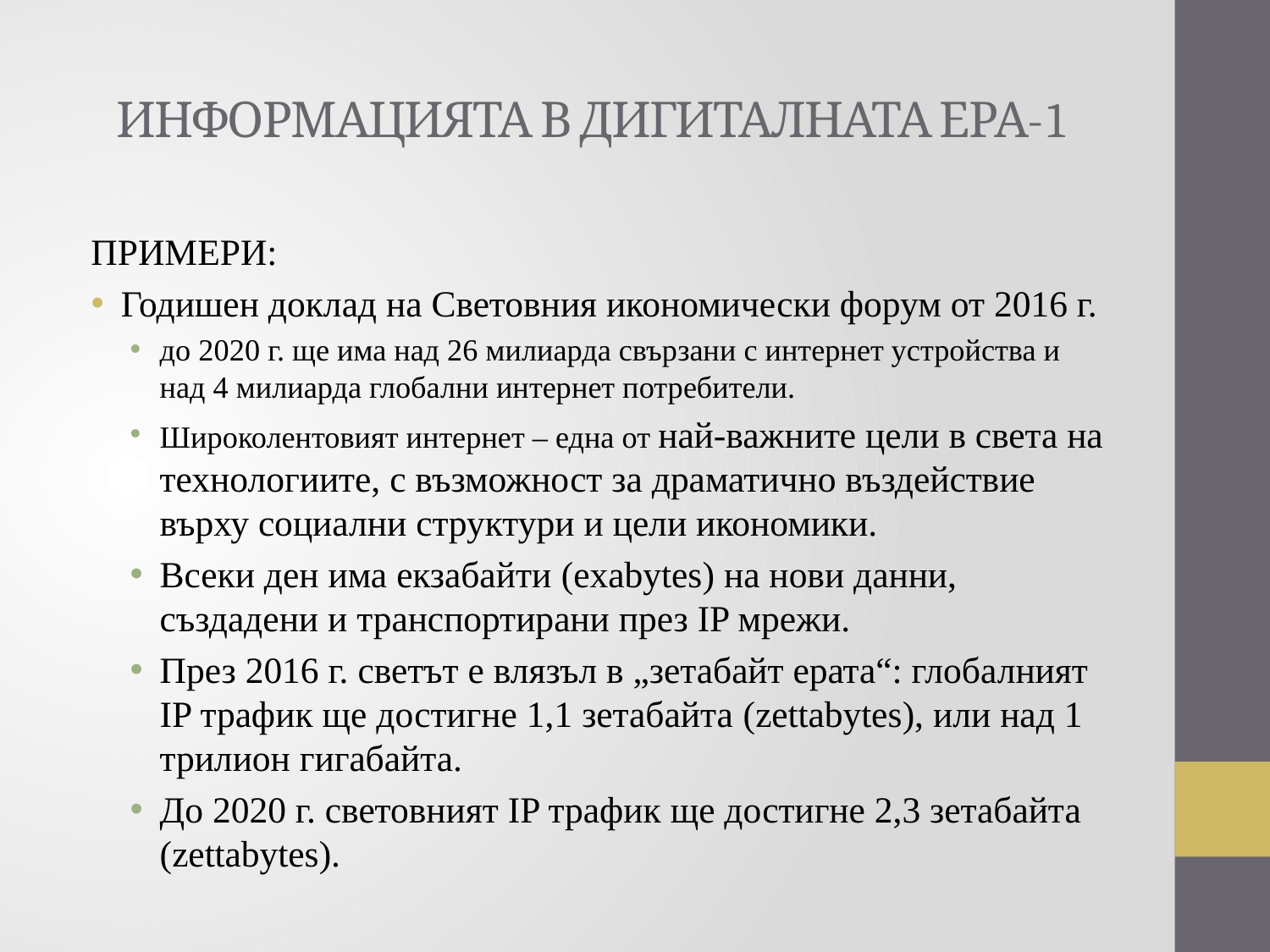

# ИНФОРМАЦИЯТА В ДИГИТАЛНАТА ЕРА-1
ПРИМЕРИ:
Годишен доклад на Световния икономически форум от 2016 г.
до 2020 г. ще има над 26 милиарда свързани с интернет устройства и над 4 милиарда глобални интернет потребители.
Широколентовият интернет – една от най-важните цели в света на технологиите, с възможност за драматично въздействие върху социални структури и цели икономики.
Всеки ден има екзабайти (exabytes) на нови данни, създадени и транспортирани през IP мрежи.
През 2016 г. светът е влязъл в „зетабайт ерата“: глобалният IP трафик ще достигне 1,1 зетабайта (zettabytes), или над 1 трилион гигабайта.
До 2020 г. световният IP трафик ще достигне 2,3 зетабайта (zettabytes).